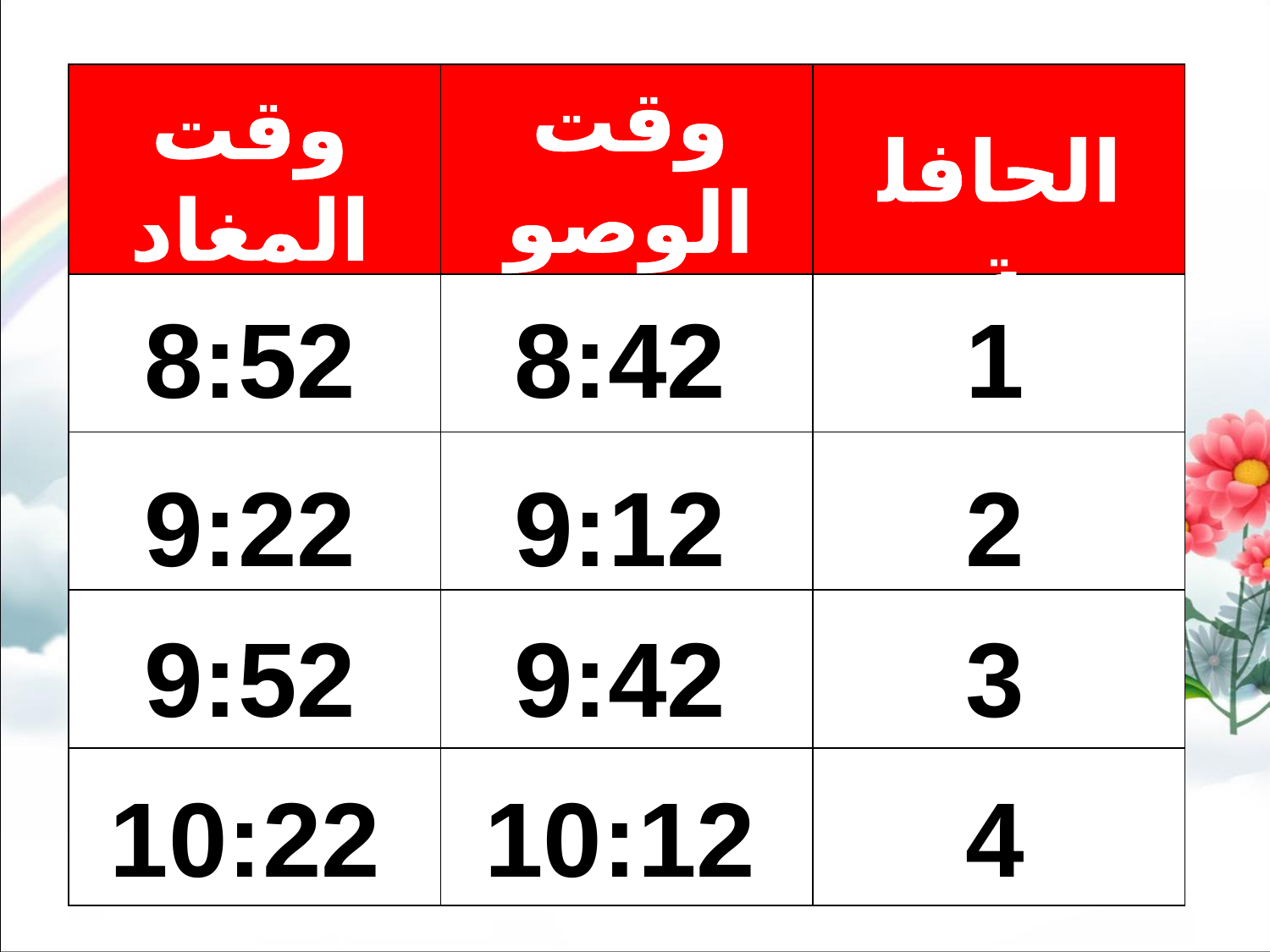

وقت الوصول
|  |  |  |
| --- | --- | --- |
|  |  |  |
|  |  |  |
|  |  |  |
|  |  |  |
وقت المغادرة
الحافلة
8:52
8:42
1
9:22
9:12
2
9:52
9:42
3
10:22
10:12
4